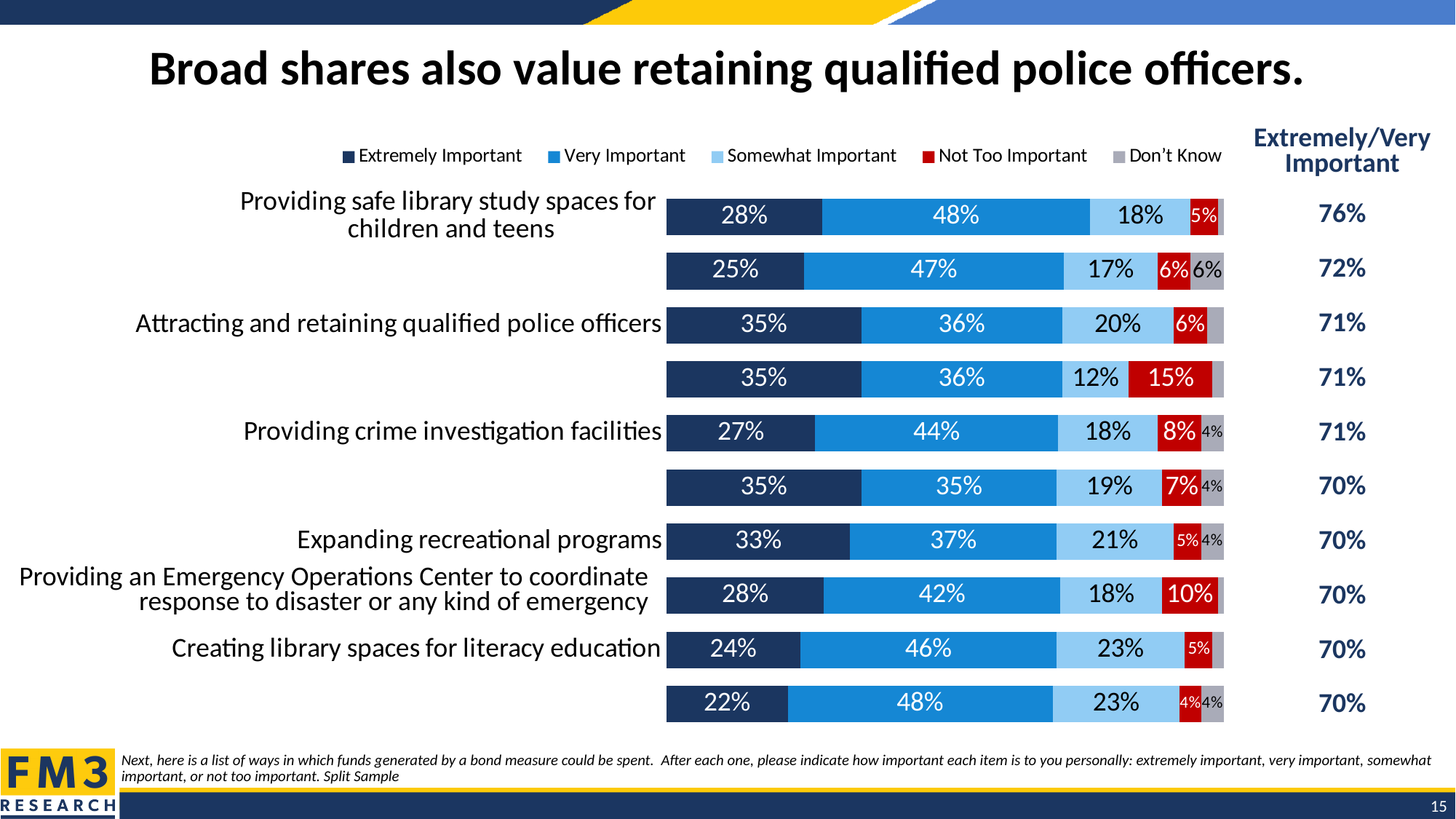

# Broad shares also value retaining qualified police officers.
| Extremely/Very Important |
| --- |
| 76% |
| 72% |
| 71% |
| 71% |
| 71% |
| 70% |
| 70% |
| 70% |
| 70% |
| 70% |

### Chart

| Category | Extremely Important | Very Important | Somewhat Important | Not Too Important | Don’t Know |
|---|---|---|---|---|---|
| Providing safe library study spaces for
children and teens | 0.28 | 0.48 | 0.18 | 0.05 | 0.01 |
| Installing drinking water storage tanks large enough to support future city growth | 0.25 | 0.47 | 0.17 | 0.06 | 0.06 |
| Attracting and retaining qualified police officers | 0.35 | 0.36 | 0.2 | 0.06 | 0.03 |
| Providing refuge from extreme heat,
cold or smoke events | 0.35 | 0.36 | 0.12 | 0.15 | 0.02 |
| Providing crime investigation facilities | 0.27 | 0.44 | 0.18 | 0.08 | 0.04 |
| Making city infrastructure seismically safe | 0.35 | 0.35 | 0.19 | 0.07 | 0.04 |
| Expanding recreational programs | 0.33 | 0.37 | 0.21 | 0.05 | 0.04 |
|  | 0.28 | 0.42 | 0.18 | 0.1 | 0.01 |
| Creating library spaces for literacy education | 0.24 | 0.46 | 0.23 | 0.05 | 0.02 |
| Coordinating city services | 0.22 | 0.48 | 0.23 | 0.04 | 0.04 |
| Providing an Emergency Operations Center to coordinate response to disaster or any kind of emergency |
| --- |
Next, here is a list of ways in which funds generated by a bond measure could be spent.  After each one, please indicate how important each item is to you personally: extremely important, very important, somewhat important, or not too important. Split Sample